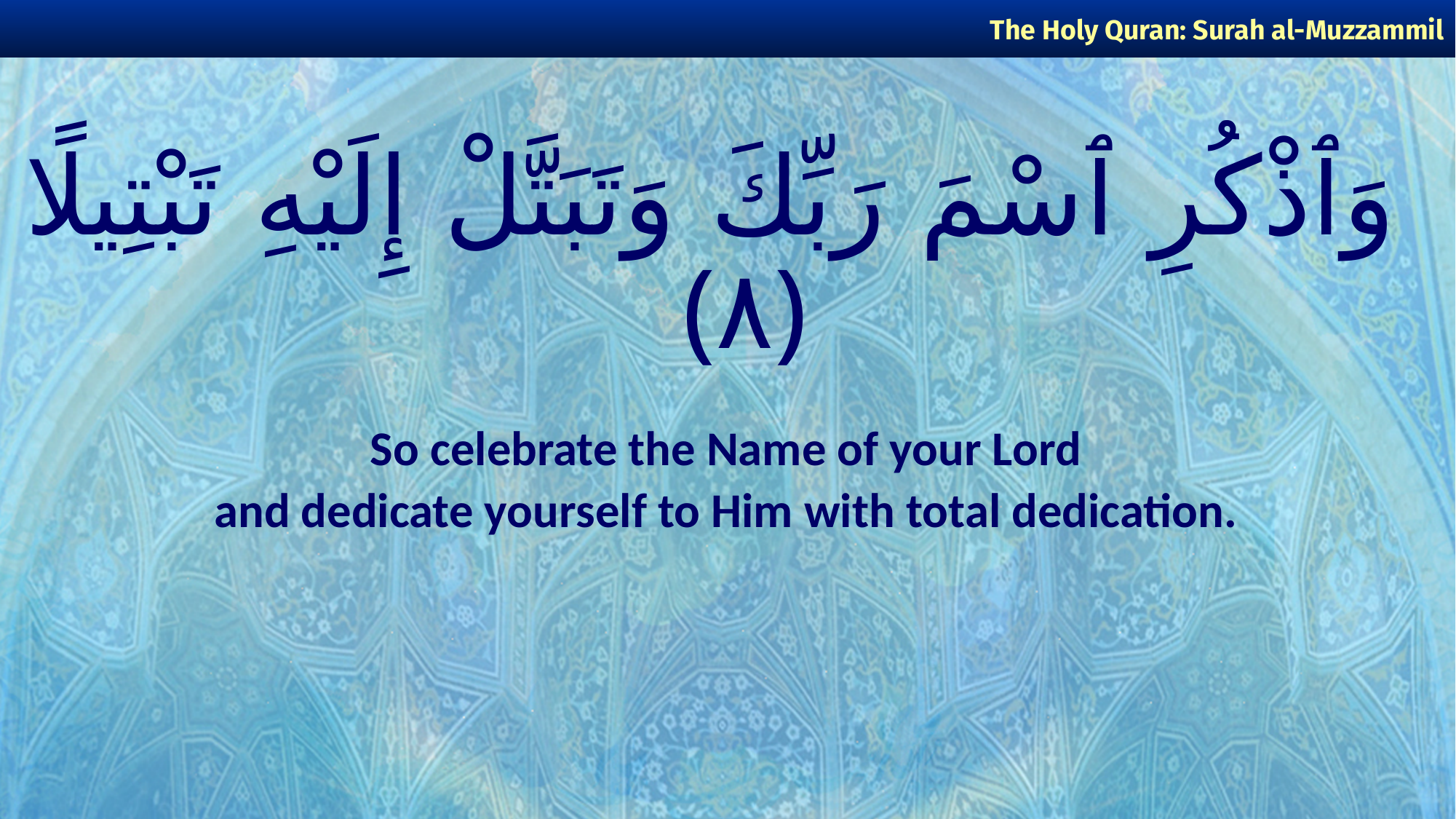

The Holy Quran: Surah al-Muzzammil
# وَٱذْكُرِ ٱسْمَ رَبِّكَ وَتَبَتَّلْ إِلَيْهِ تَبْتِيلًا ﴿٨﴾
So celebrate the Name of your Lord
and dedicate yourself to Him with total dedication.